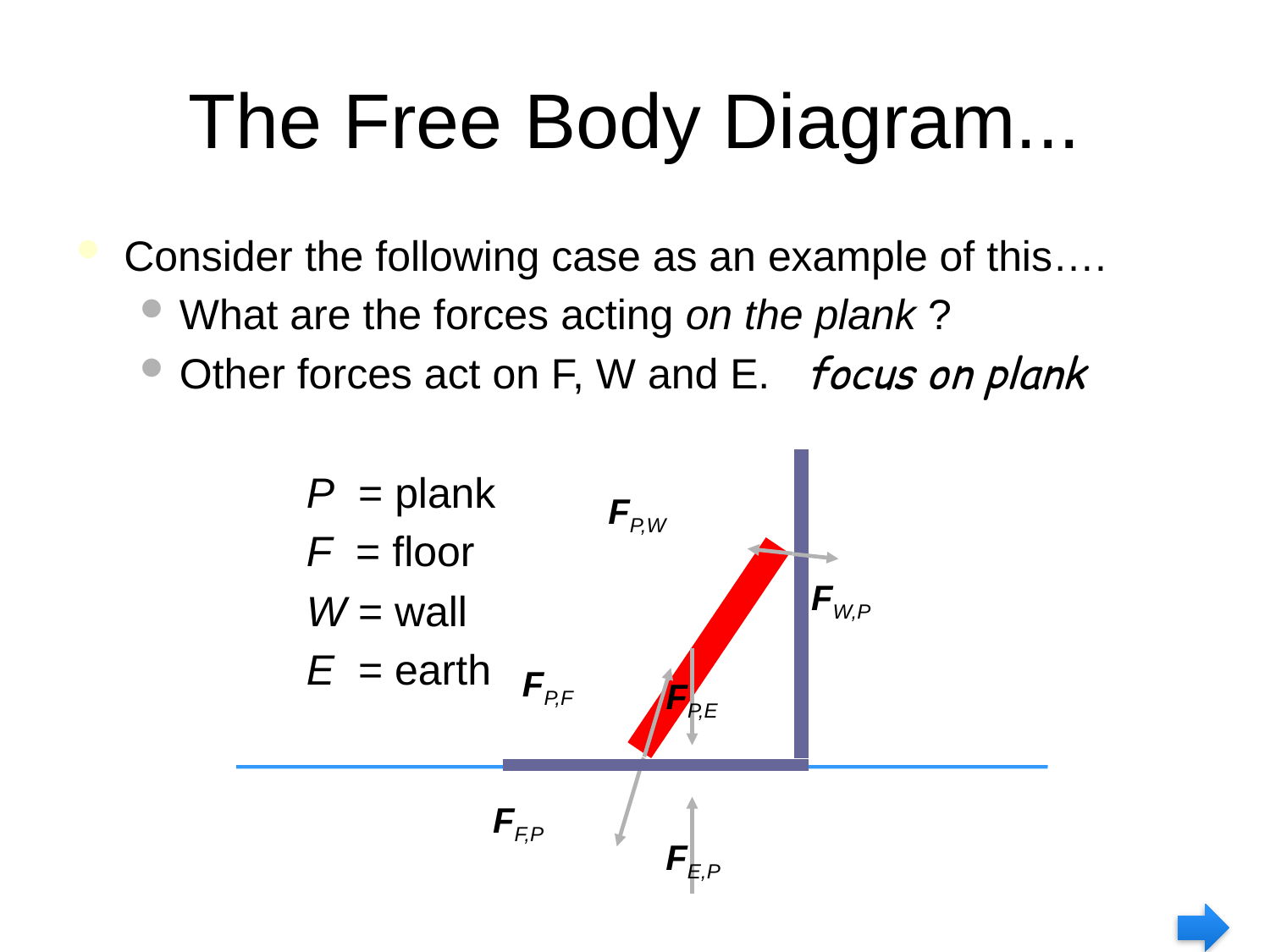

# The Free Body Diagram...
Consider the following case as an example of this….
What are the forces acting on the plank ?
Other forces act on F, W and E.   focus on plank

		P  = plank
		F  = floor
		W = wall
		E  = earth

FP,W

FP,F

FP,E

FW,P

FF,P

FE,P